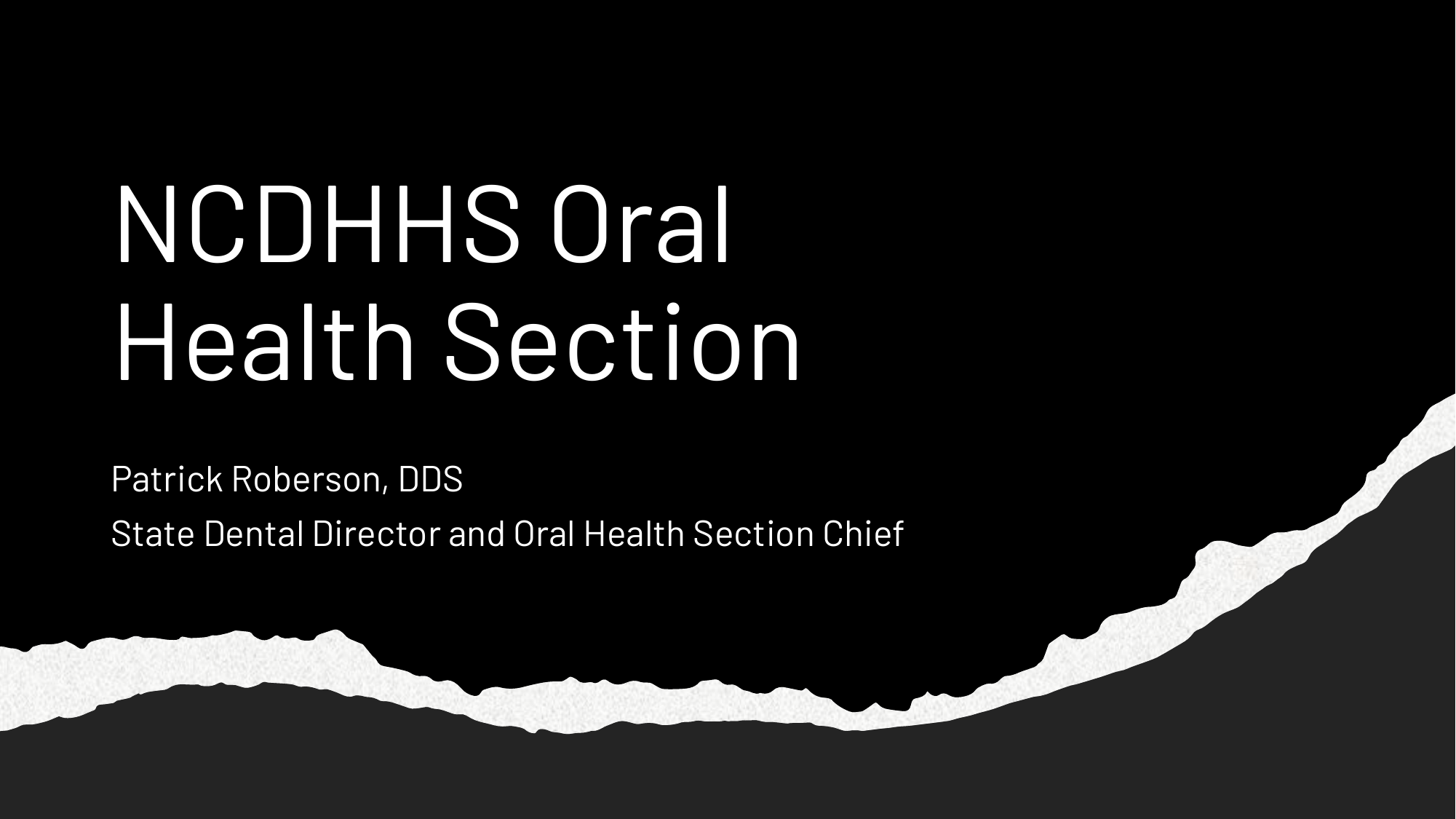

# NCDHHS Oral Health Section

Patrick Roberson, DDS
State Dental Director and Oral Health Section Chief